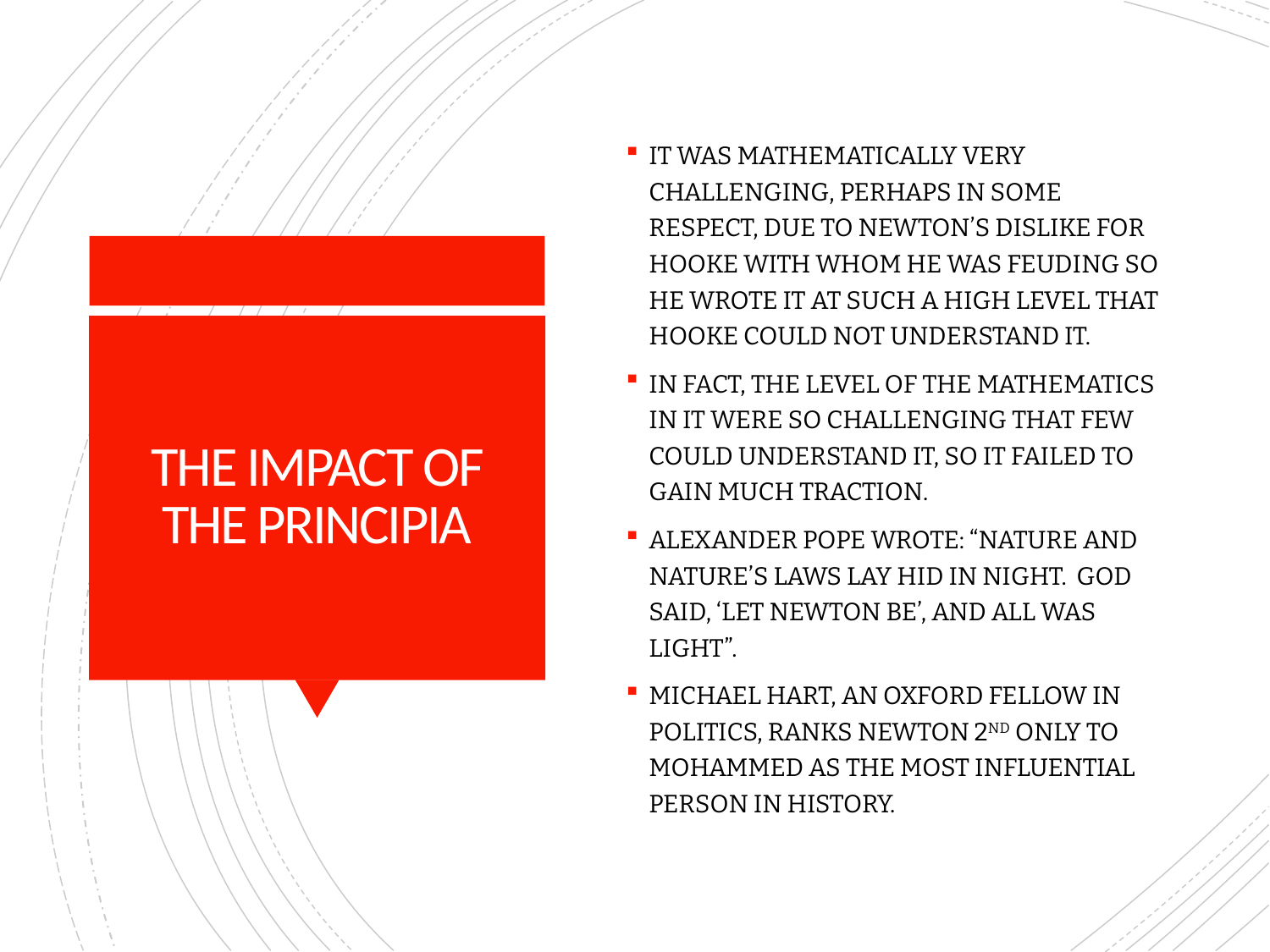

IT WAS MATHEMATICALLY VERY CHALLENGING, PERHAPS IN SOME RESPECT, DUE TO NEWTON’S DISLIKE FOR HOOKE WITH WHOM HE WAS FEUDING SO HE WROTE IT AT SUCH A HIGH LEVEL THAT HOOKE COULD NOT UNDERSTAND IT.
IN FACT, THE LEVEL OF THE MATHEMATICS IN IT WERE SO CHALLENGING THAT FEW COULD UNDERSTAND IT, SO IT FAILED TO GAIN MUCH TRACTION.
ALEXANDER POPE WROTE: “NATURE AND NATURE’S LAWS LAY HID IN NIGHT.  GOD SAID, ‘LET NEWTON BE’, AND ALL WAS LIGHT”.
MICHAEL HART, AN OXFORD FELLOW IN POLITICS, RANKS NEWTON 2ND ONLY TO MOHAMMED AS THE MOST INFLUENTIAL PERSON IN HISTORY.
# THE IMPACT OF THE PRINCIPIA